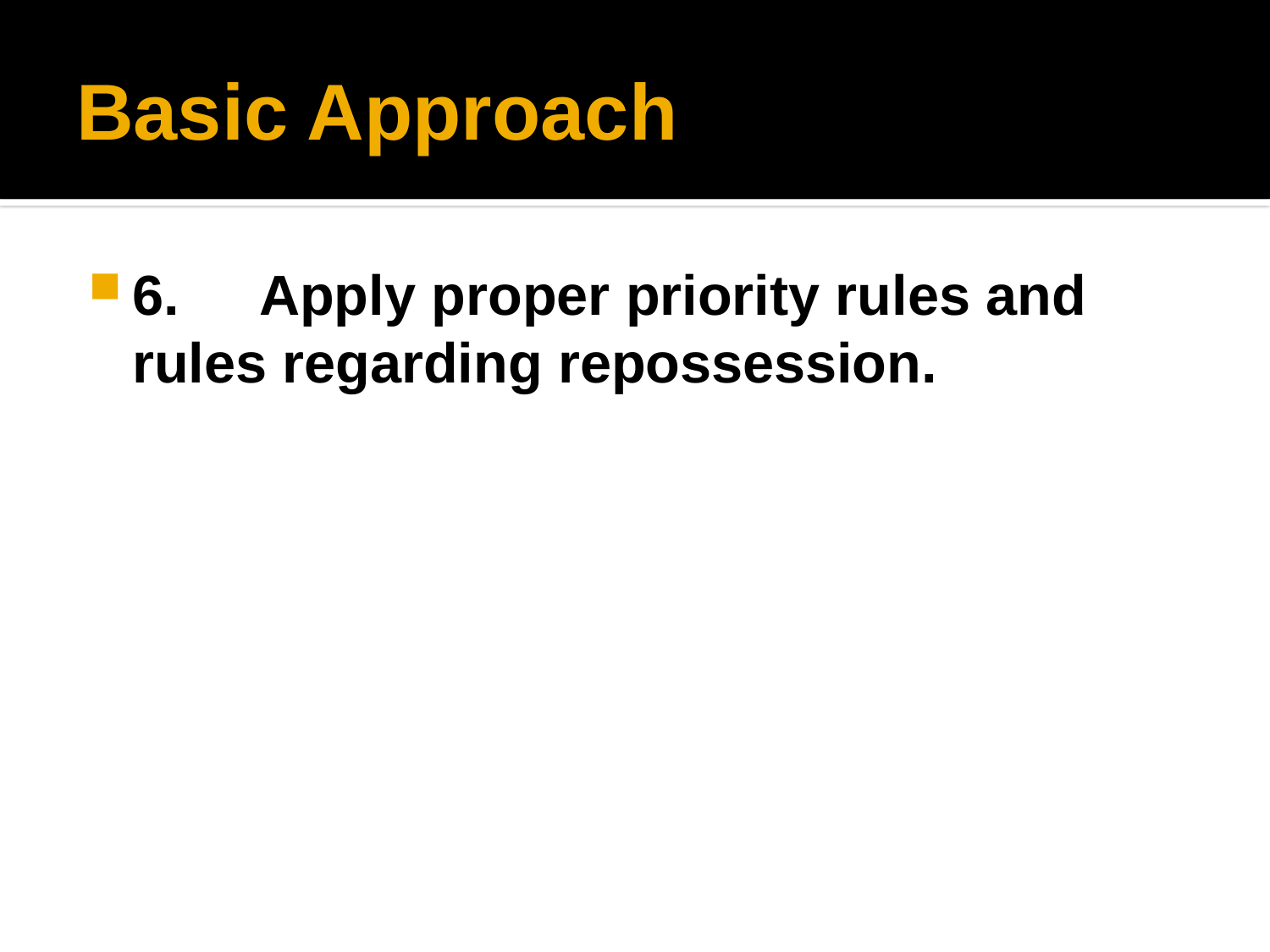

# Basic Approach
6.	Apply proper priority rules and rules regarding repossession.